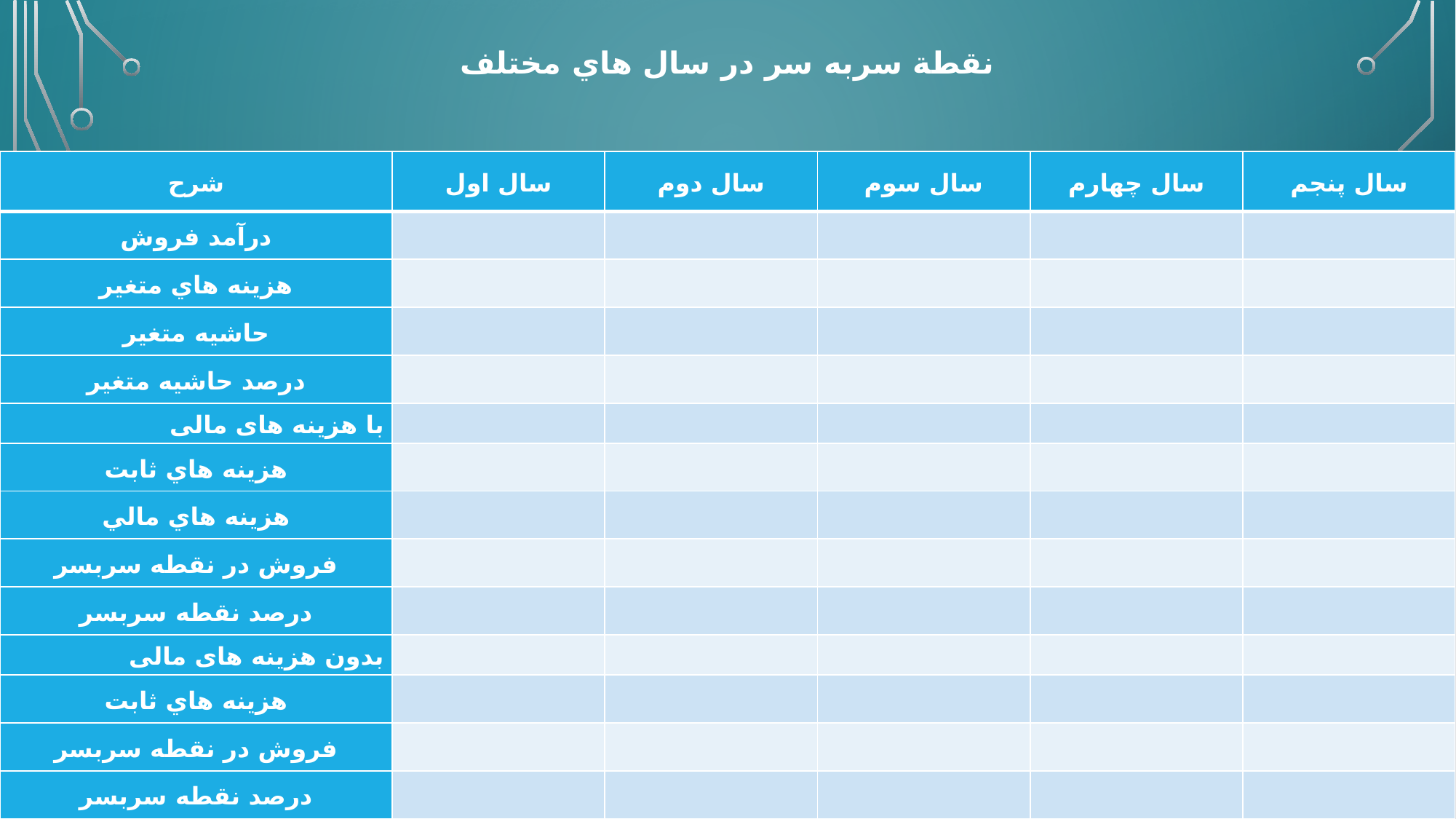

# نقطة سربه سر در سال هاي مختلف
| شرح | سال اول | سال دوم | سال سوم | سال چهارم | سال پنجم |
| --- | --- | --- | --- | --- | --- |
| درآمد فروش |  |  |  |  |  |
| هزينه هاي متغير |  |  |  |  |  |
| حاشيه متغير |  |  |  |  |  |
| درصد حاشيه متغير |  |  |  |  |  |
| با هزینه های مالی |  |  |  |  |  |
| هزينه هاي ثابت |  |  |  |  |  |
| هزينه هاي مالي |  |  |  |  |  |
| فروش در نقطه سربسر |  |  |  |  |  |
| درصد نقطه سربسر |  |  |  |  |  |
| بدون هزینه های مالی |  |  |  |  |  |
| هزينه هاي ثابت |  |  |  |  |  |
| فروش در نقطه سربسر |  |  |  |  |  |
| درصد نقطه سربسر |  |  |  |  |  |